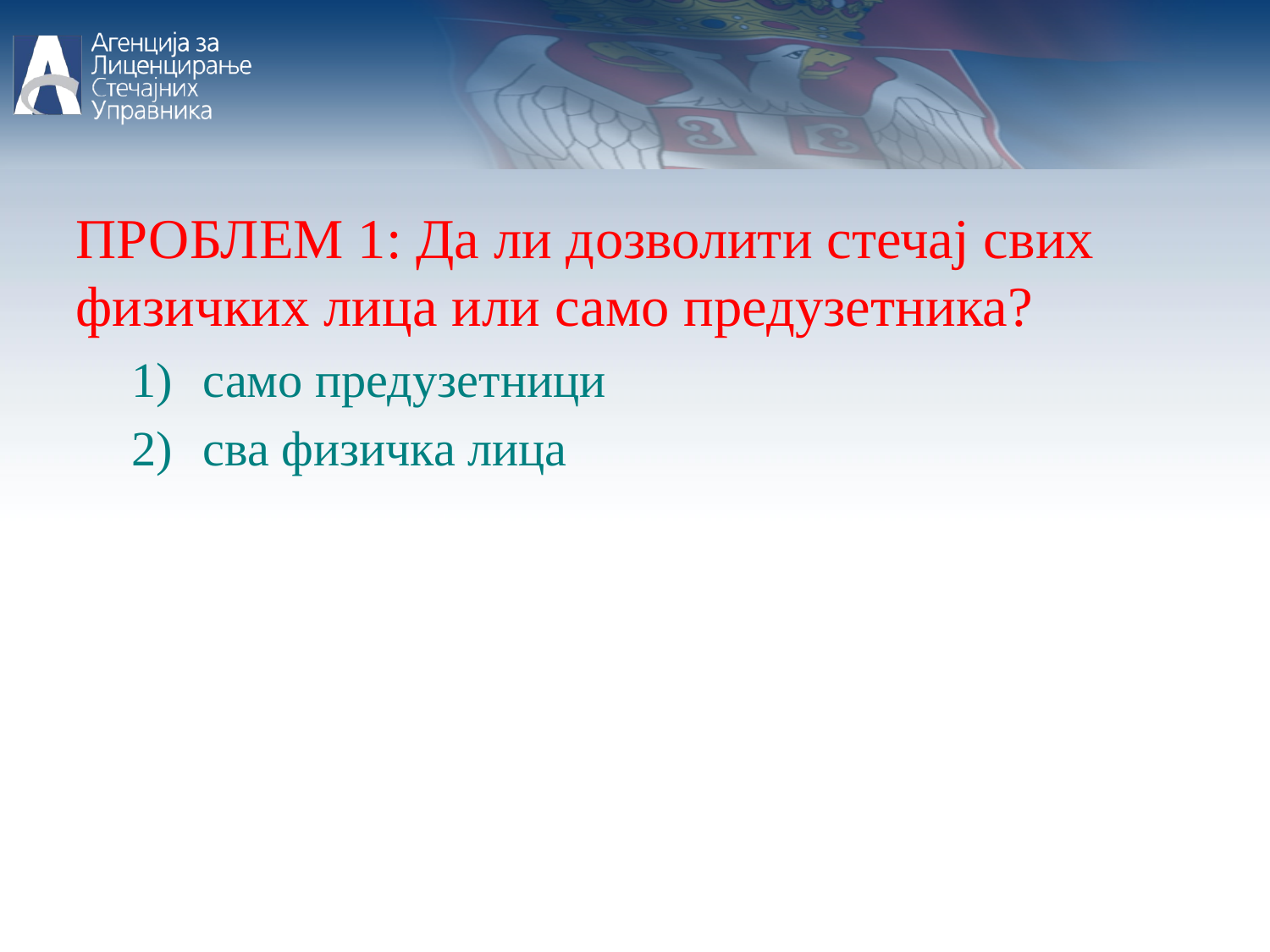

ПРОБЛЕМ 1: Да ли дозволити стечај свих физичких лица или само предузетника?
само предузетници
сва физичка лица